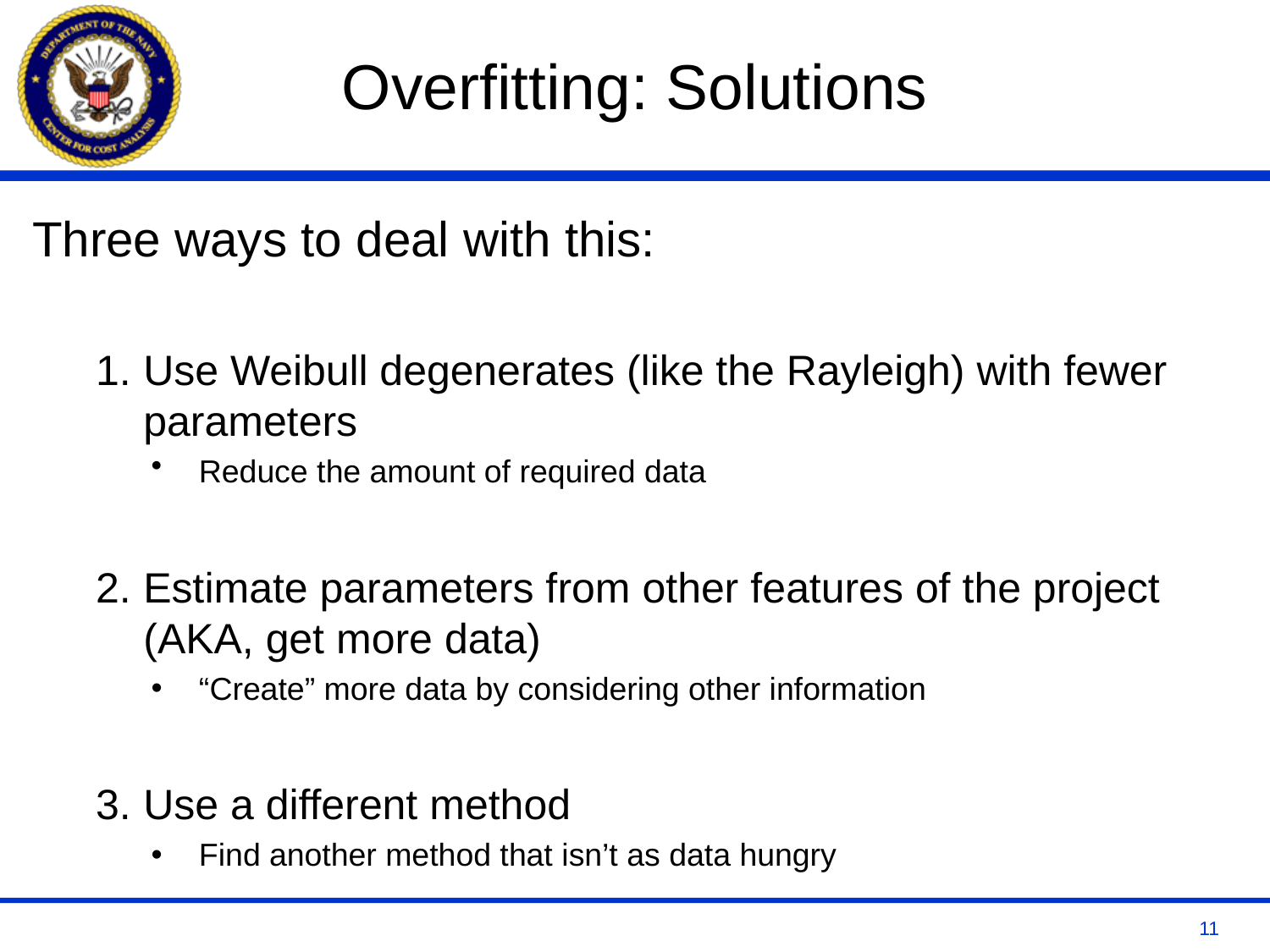

# Overfitting: Solutions
Three ways to deal with this:

Use Weibull degenerates (like the Rayleigh) with fewer parameters
Reduce the amount of required data

Estimate parameters from other features of the project (AKA, get more data)
“Create” more data by considering other information

Use a different method
Find another method that isn’t as data hungry